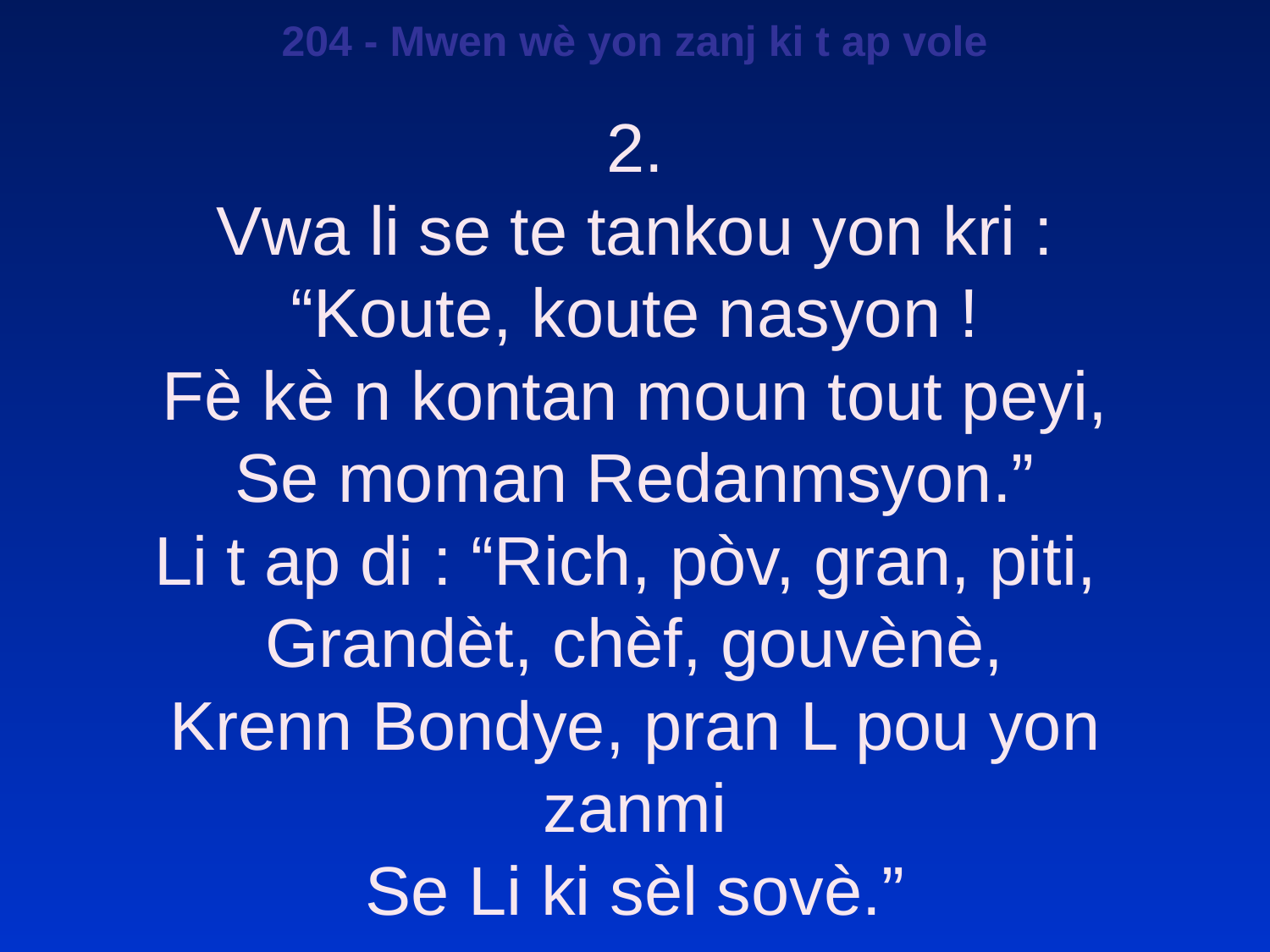

204 - Mwen wè yon zanj ki t ap vole
2.
Vwa li se te tankou yon kri :
“Koute, koute nasyon !
Fè kè n kontan moun tout peyi,
Se moman Redanmsyon.”
Li t ap di : “Rich, pòv, gran, piti,
Grandèt, chèf, gouvènè,
Krenn Bondye, pran L pou yon zanmi
Se Li ki sèl sovè.”